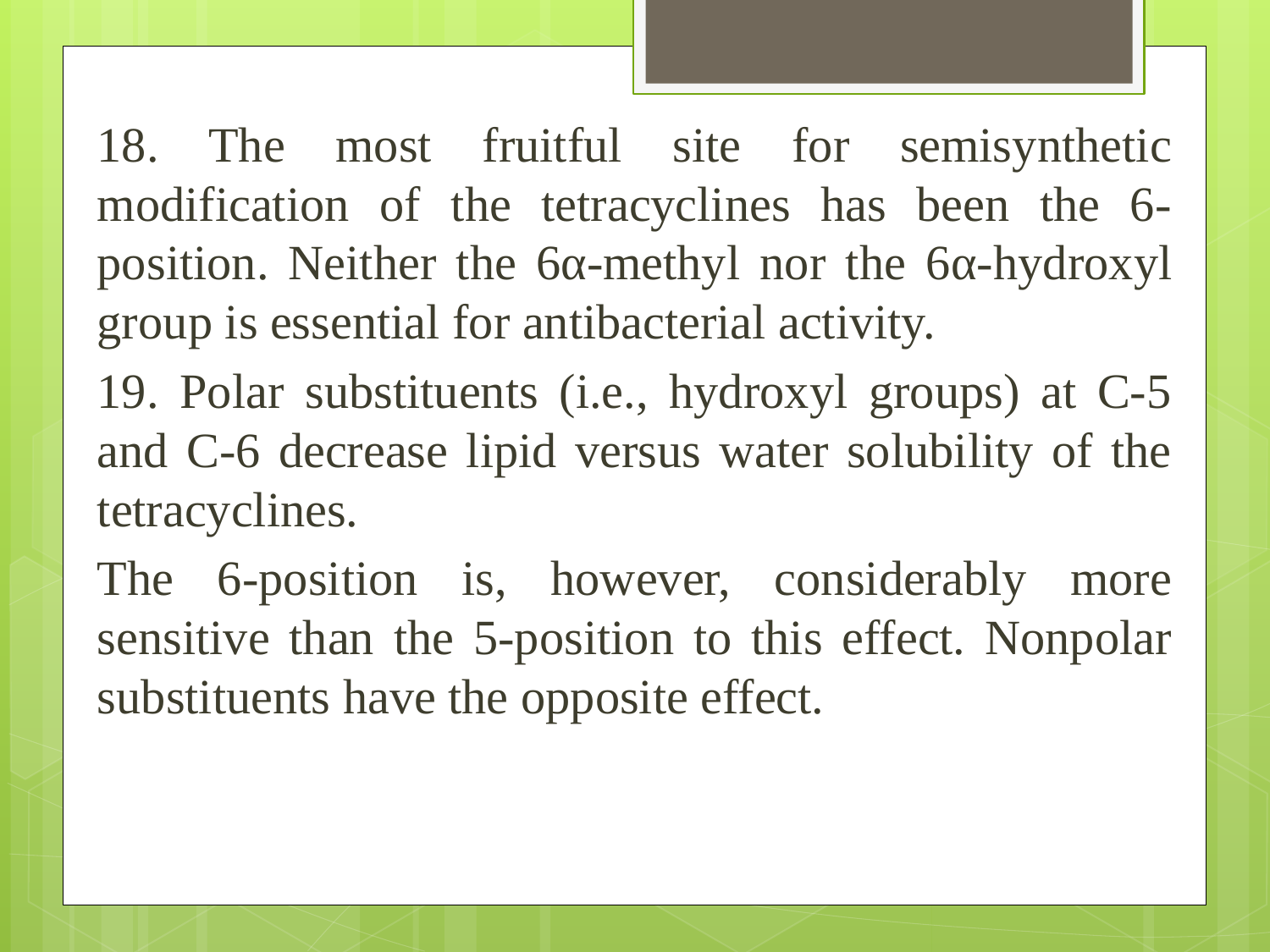

18. The most fruitful site for semisynthetic modification of the tetracyclines has been the 6-position. Neither the 6α-methyl nor the 6α-hydroxyl group is essential for antibacterial activity.
19. Polar substituents (i.e., hydroxyl groups) at C-5 and C-6 decrease lipid versus water solubility of the tetracyclines.
The 6-position is, however, considerably more sensitive than the 5-position to this effect. Nonpolar substituents have the opposite effect.